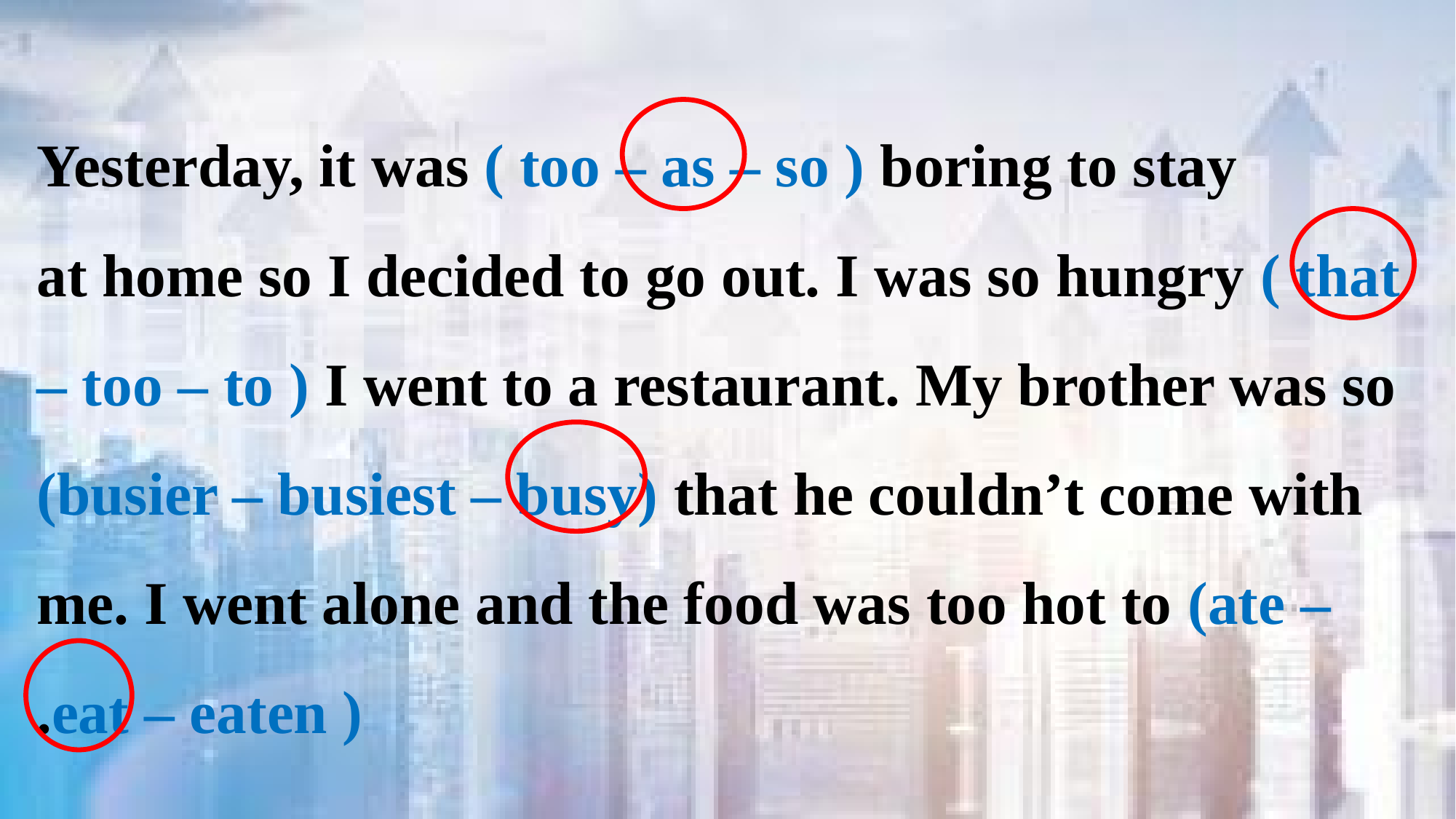

Yesterday, it was ( too – as – so ) boring to stay at home so I decided to go out. I was so hungry ( that – too – to ) I went to a restaurant. My brother was so (busier – busiest – busy) that he couldn’t come with me. I went alone and the food was too hot to (ate – eat – eaten ).